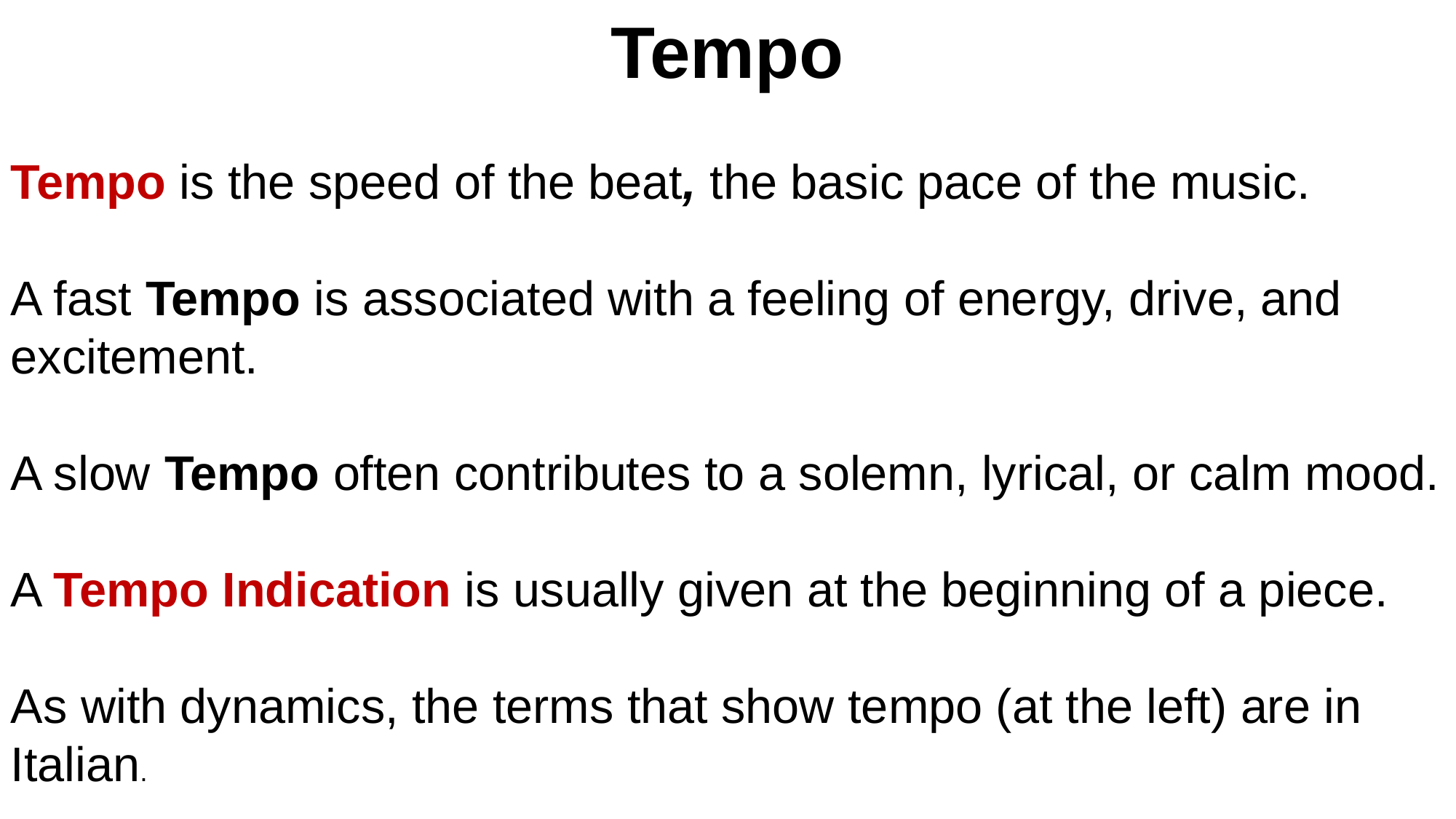

Tempo

Tempo is the speed of the beat, the basic pace of the music.

A fast Tempo is associated with a feeling of energy, drive, and excitement.

A slow Tempo often contributes to a solemn, lyrical, or calm mood.

A Tempo Indication is usually given at the beginning of a piece.

As with dynamics, the terms that show tempo (at the left) are in Italian.